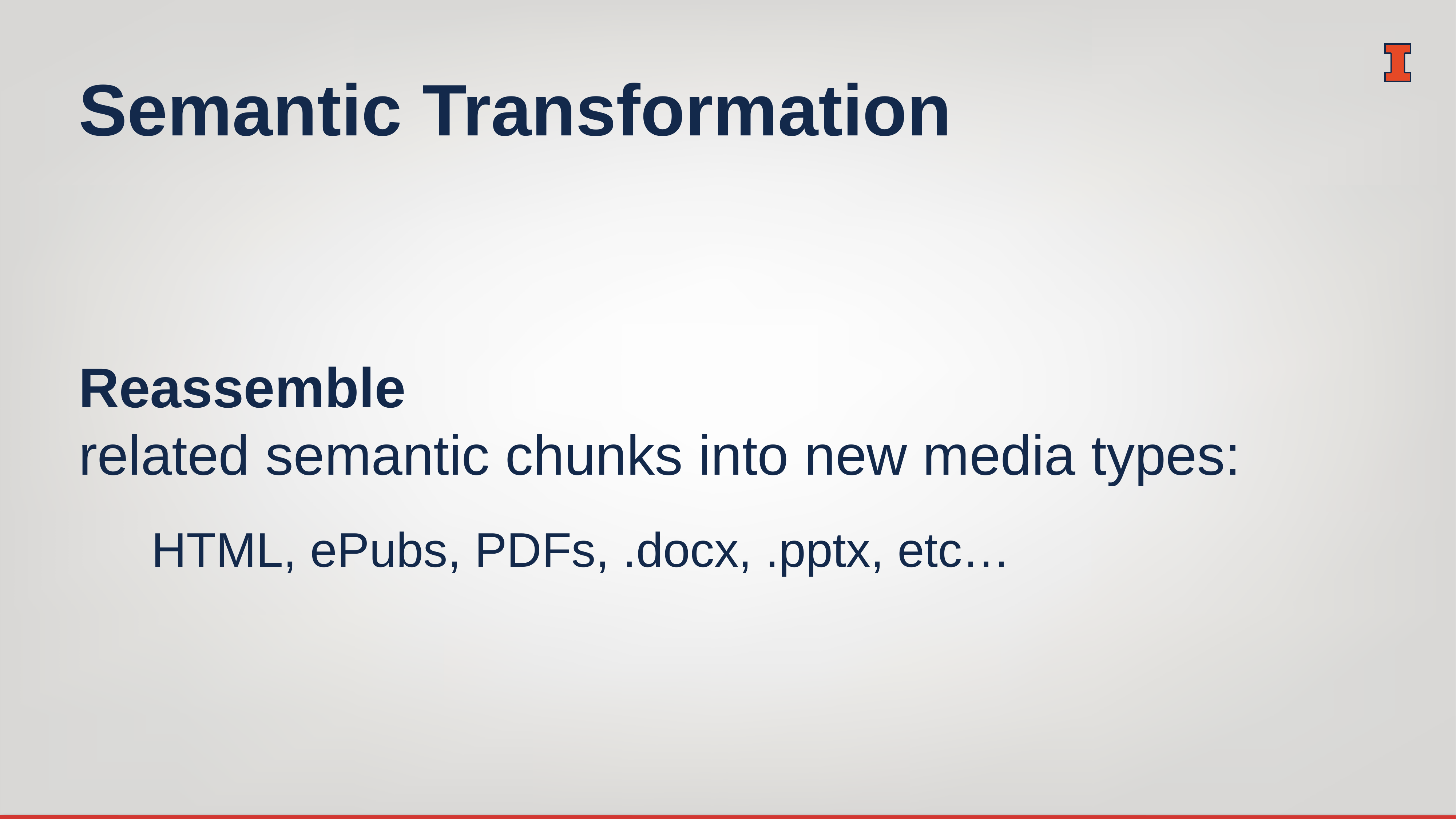

# Semantic Transformation
Reassemble
related semantic chunks into new media types:
HTML, ePubs, PDFs, .docx, .pptx, etc…